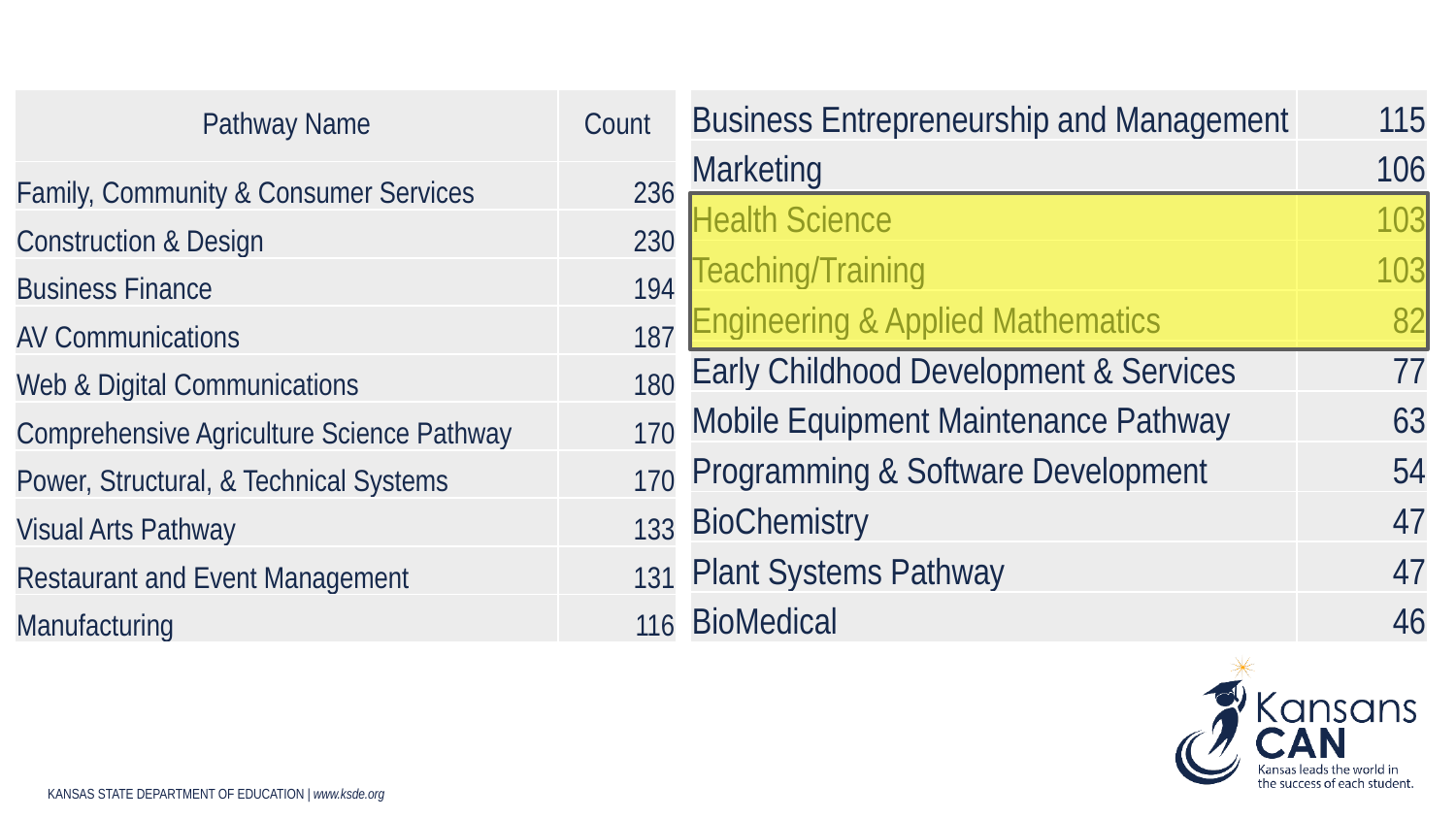

| Pathway Name | Count |
| --- | --- |
| Family, Community & Consumer Services | 236 |
| Construction & Design | 230 |
| Business Finance | 194 |
| AV Communications | 187 |
| Web & Digital Communications | 180 |
| Comprehensive Agriculture Science Pathway | 170 |
| Power, Structural, & Technical Systems | 170 |
| Visual Arts Pathway | 133 |
| Restaurant and Event Management | 131 |
| Manufacturing | 116 |
| Business Entrepreneurship and Management | 115 |
| --- | --- |
| Marketing | 106 |
| Health Science | 103 |
| Teaching/Training | 103 |
| Engineering & Applied Mathematics | 82 |
| Early Childhood Development & Services | 77 |
| Mobile Equipment Maintenance Pathway | 63 |
| Programming & Software Development | 54 |
| BioChemistry | 47 |
| Plant Systems Pathway | 47 |
| BioMedical | 46 |